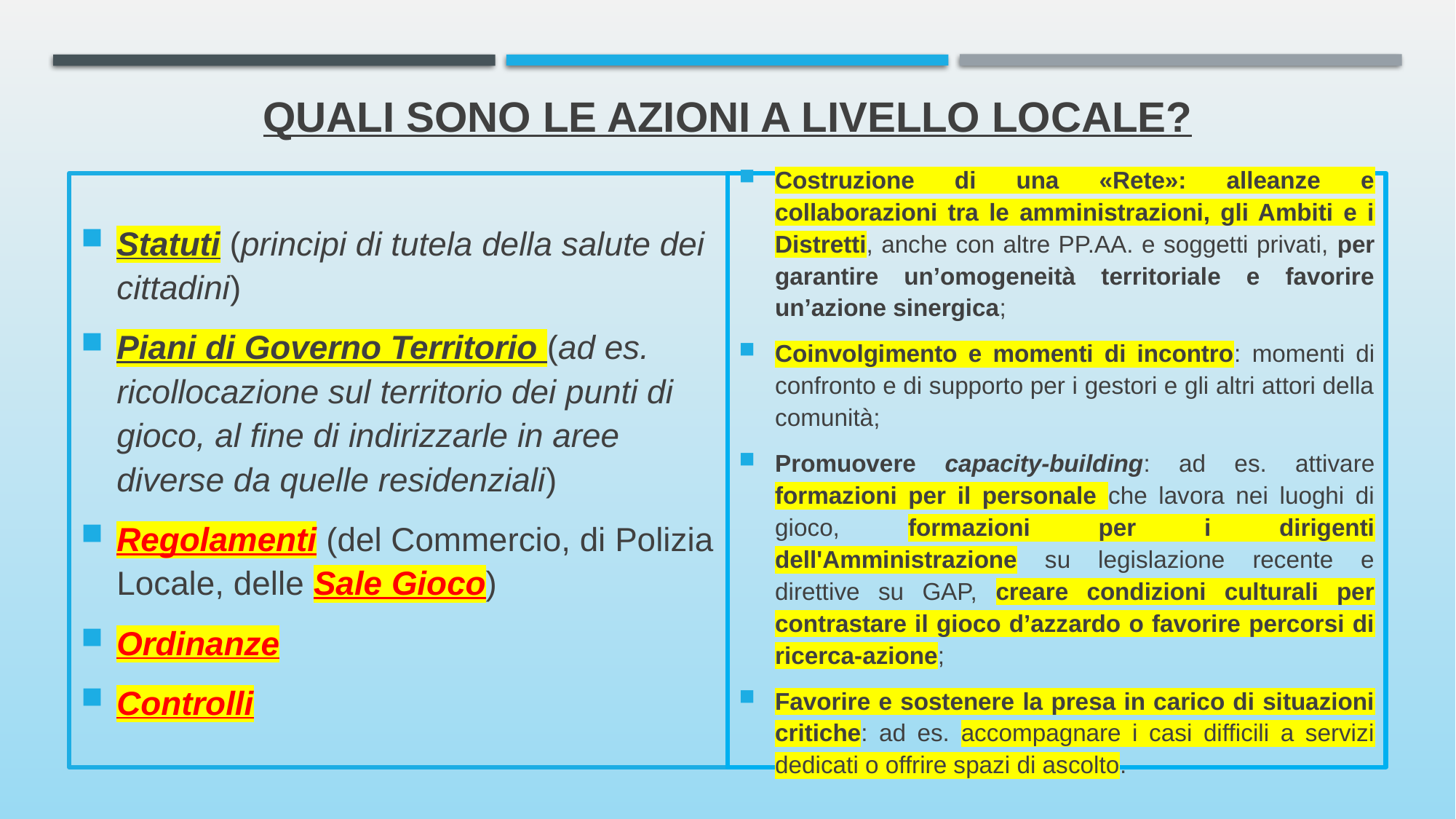

# Quali sono le azioni a livello locale?
Statuti (principi di tutela della salute dei cittadini)
Piani di Governo Territorio (ad es. ricollocazione sul territorio dei punti di gioco, al fine di indirizzarle in aree diverse da quelle residenziali)
Regolamenti (del Commercio, di Polizia Locale, delle Sale Gioco)
Ordinanze
Controlli
Costruzione di una «Rete»: alleanze e collaborazioni tra le amministrazioni, gli Ambiti e i Distretti, anche con altre PP.AA. e soggetti privati, per garantire un’omogeneità territoriale e favorire un’azione sinergica;
Coinvolgimento e momenti di incontro: momenti di confronto e di supporto per i gestori e gli altri attori della comunità;
Promuovere capacity-building: ad es. attivare formazioni per il personale che lavora nei luoghi di gioco, formazioni per i dirigenti dell'Amministrazione su legislazione recente e direttive su GAP, creare condizioni culturali per contrastare il gioco d’azzardo o favorire percorsi di ricerca-azione;
Favorire e sostenere la presa in carico di situazioni critiche: ad es. accompagnare i casi difficili a servizi dedicati o offrire spazi di ascolto.